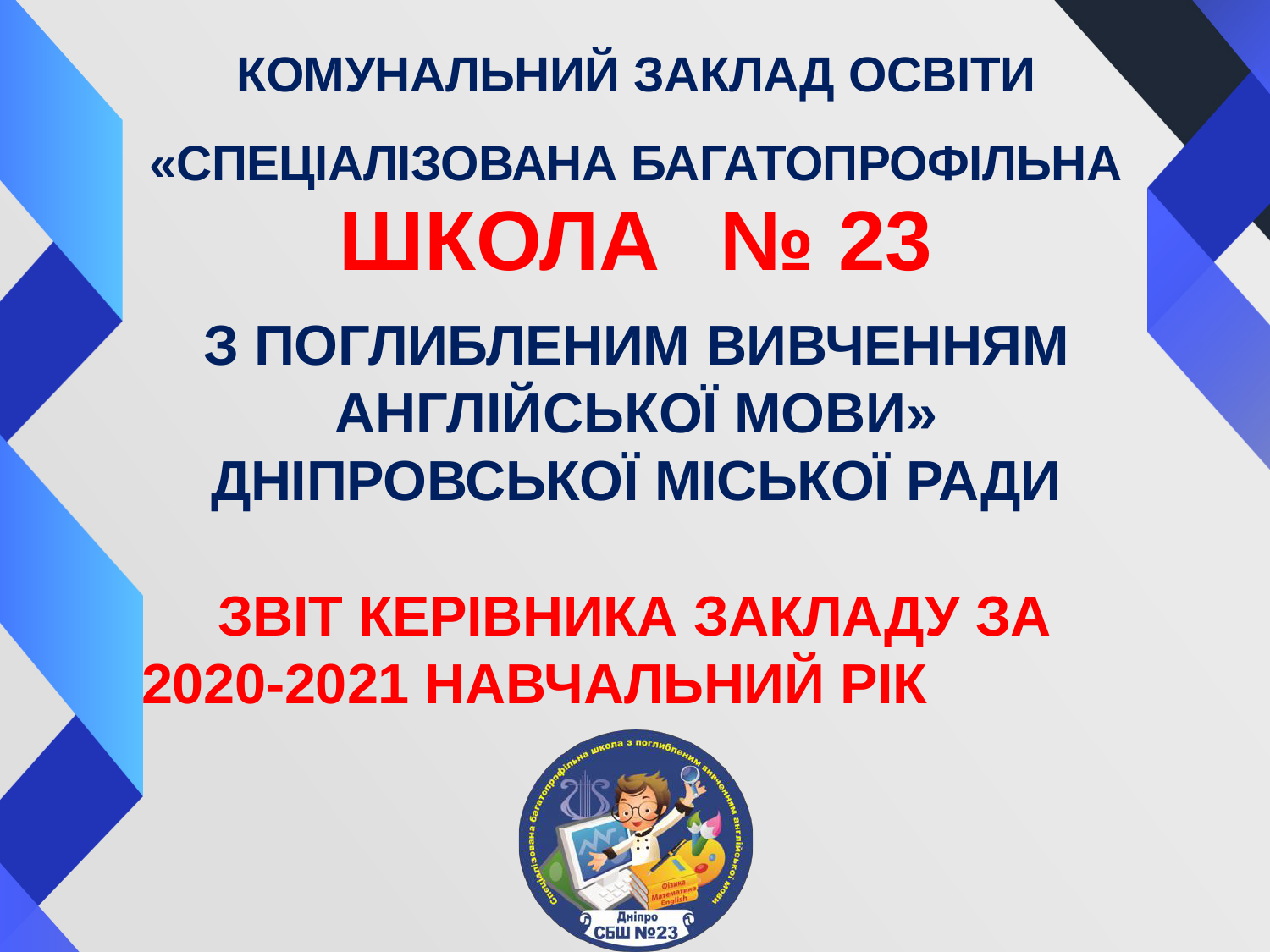

КОМУНАЛЬНИЙ ЗАКЛАД ОСВІТИ
«СПЕЦІАЛІЗОВАНА БАГАТОПРОФІЛЬНА
ШКОЛА	№ 23
З ПОГЛИБЛЕНИМ ВИВЧЕННЯМ АНГЛІЙСЬКОЇ МОВИ» ДНІПРОВСЬКОЇ МІСЬКОЇ РАДИ

ЗВІТ КЕРІВНИКА ЗАКЛАДУ ЗА 2020-2021 НАВЧАЛЬНИЙ РІК